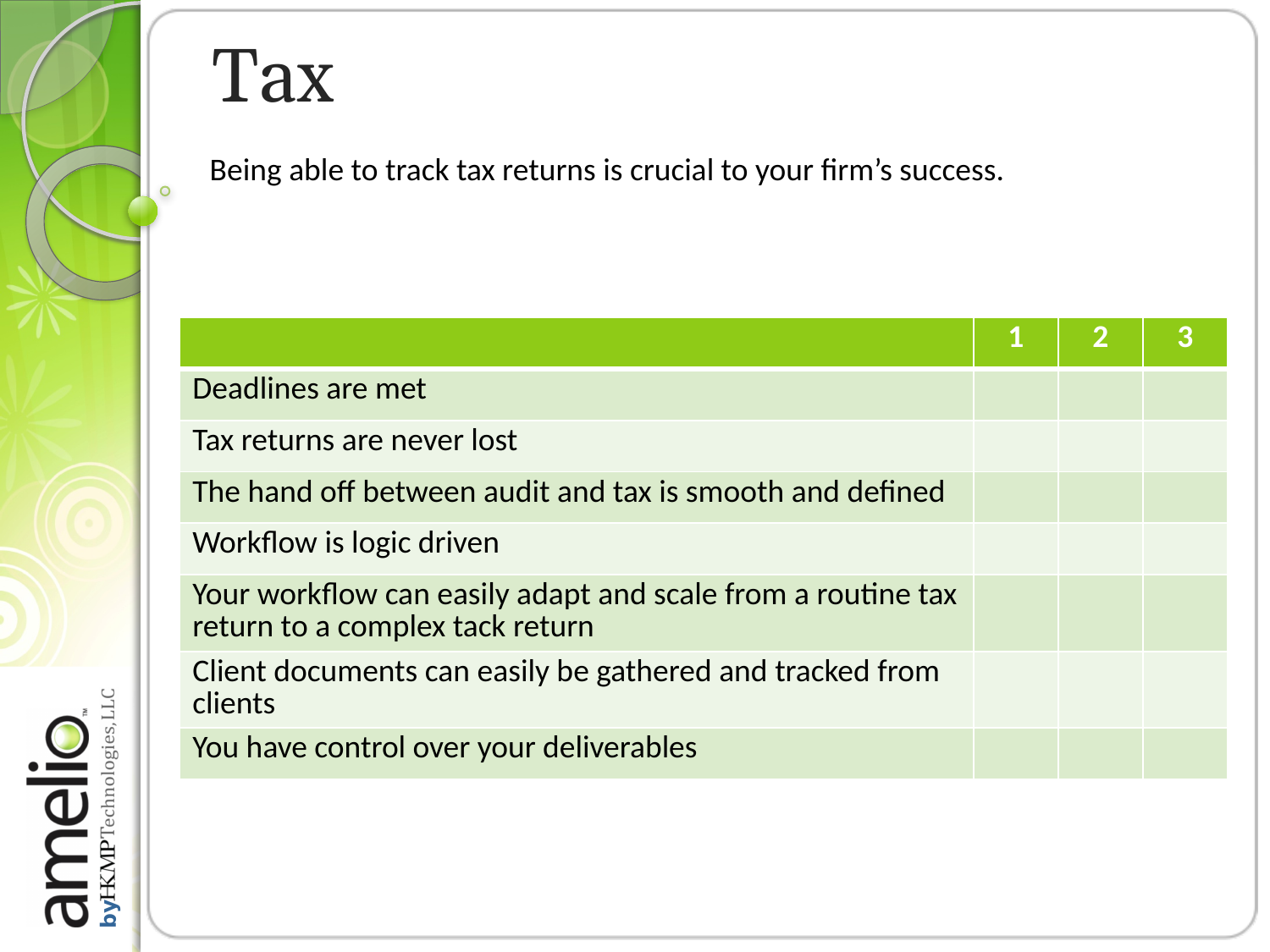

# Tax
Being able to track tax returns is crucial to your firm’s success.
|  | 1 | 2 | 3 |
| --- | --- | --- | --- |
| Deadlines are met |  |  |  |
| Tax returns are never lost |  |  |  |
| The hand off between audit and tax is smooth and defined |  |  |  |
| Workflow is logic driven |  |  |  |
| Your workflow can easily adapt and scale from a routine tax return to a complex tack return |  |  |  |
| Client documents can easily be gathered and tracked from clients |  |  |  |
| You have control over your deliverables |  |  |  |